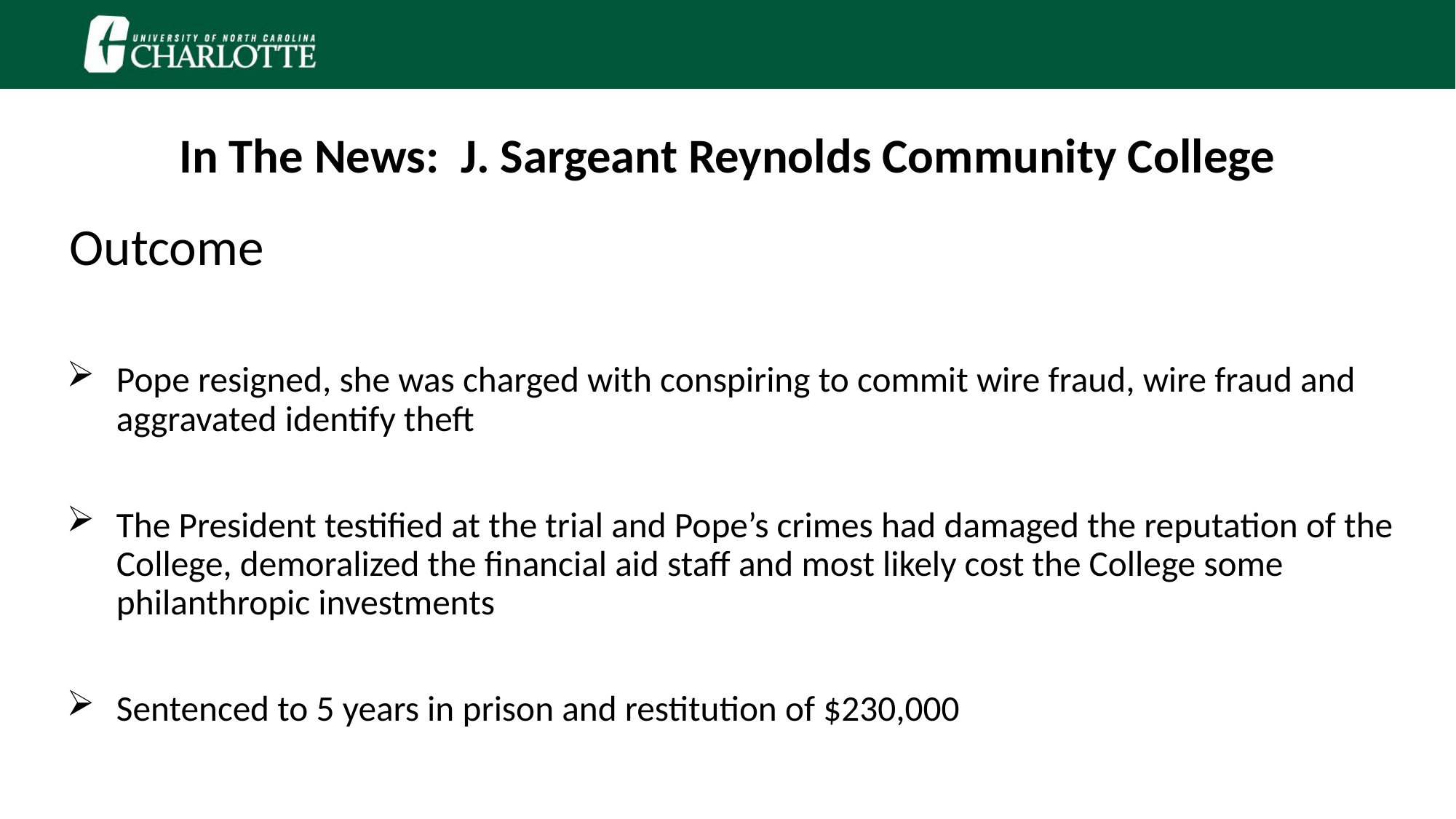

In The News:  J. Sargeant Reynolds Community College
Outcome

Pope resigned, she was charged with conspiring to commit wire fraud, wire fraud and aggravated identify theft

The President testified at the trial and Pope’s crimes had damaged the reputation of the College, demoralized the financial aid staff and most likely cost the College some philanthropic investments

Sentenced to 5 years in prison and restitution of $230,000